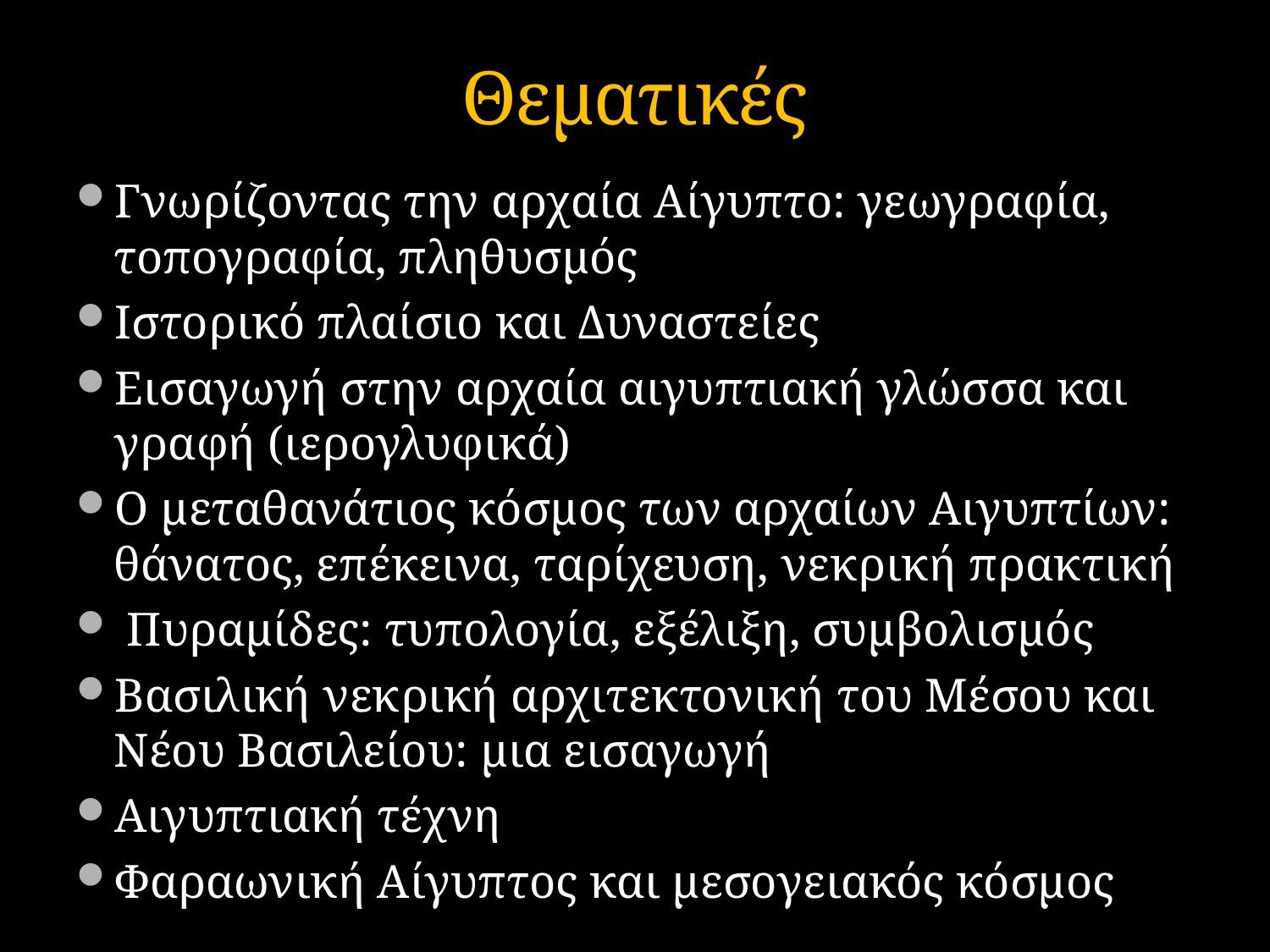

Θεματικές
Γνωρίζοντας την αρχαία Αίγυπτο: γεωγραφία, τοπογραφία, πληθυσμός
Ιστορικό πλαίσιο και Δυναστείες
Εισαγωγή στην αρχαία αιγυπτιακή γλώσσα και γραφή (ιερογλυφικά)
Ο μεταθανάτιος κόσμος των αρχαίων Αιγυπτίων: θάνατος, επέκεινα, ταρίχευση, νεκρική πρακτική
 Πυραμίδες: τυπολογία, εξέλιξη, συμβολισμός
Βασιλική νεκρική αρχιτεκτονική του Μέσου και Νέου Βασιλείου: μια εισαγωγή
Αιγυπτιακή τέχνη
Φαραωνική Αίγυπτος και μεσογειακός κόσμος